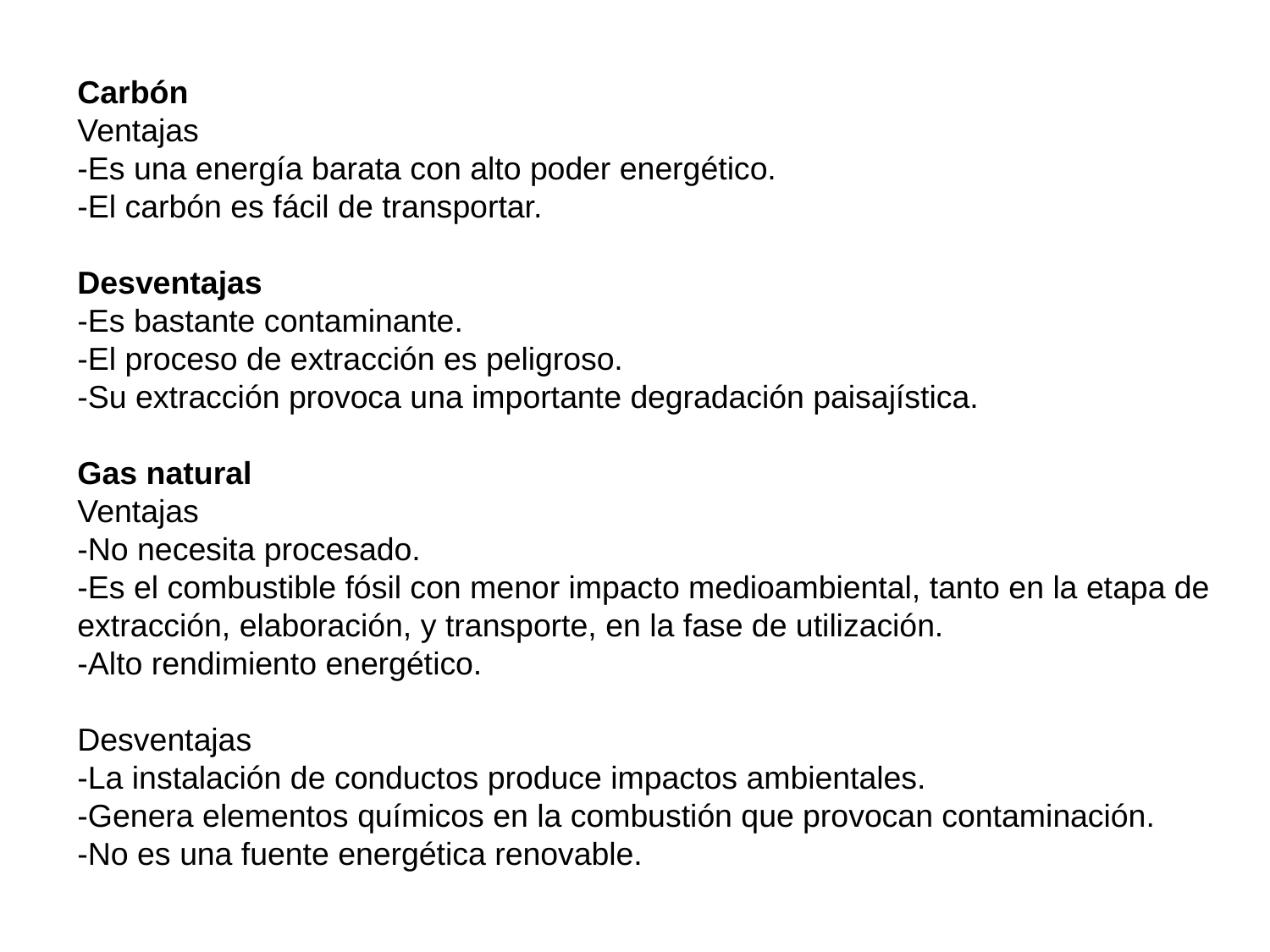

Carbón
Ventajas
-Es una energía barata con alto poder energético.
-El carbón es fácil de transportar.

Desventajas
-Es bastante contaminante.
-El proceso de extracción es peligroso.
-Su extracción provoca una importante degradación paisajística.

Gas natural
Ventajas
-No necesita procesado.
-Es el combustible fósil con menor impacto medioambiental, tanto en la etapa de extracción, elaboración, y transporte, en la fase de utilización.
-Alto rendimiento energético.

Desventajas
-La instalación de conductos produce impactos ambientales.
-Genera elementos químicos en la combustión que provocan contaminación.
-No es una fuente energética renovable.